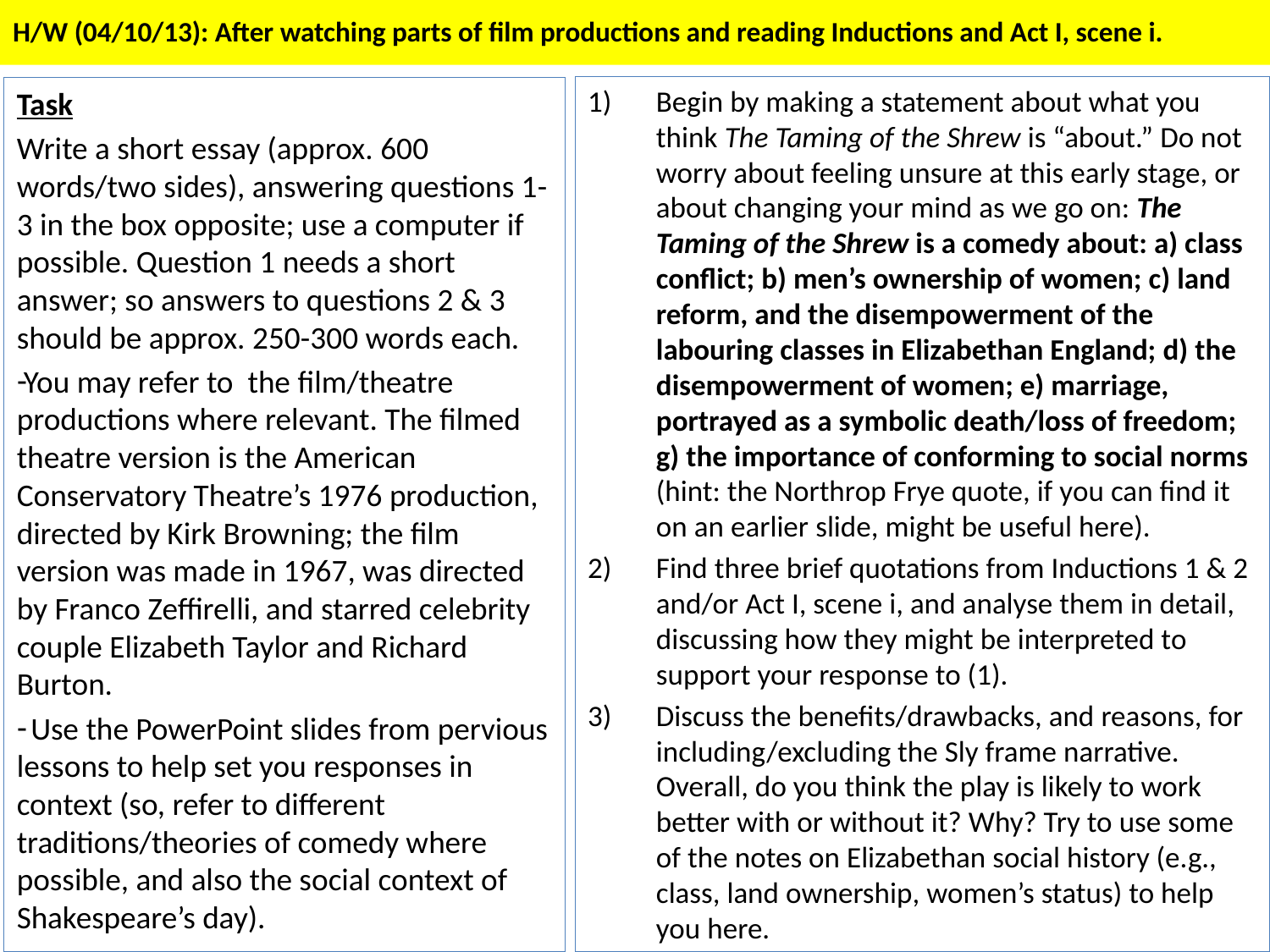

# H/W (04/10/13): After watching parts of film productions and reading Inductions and Act I, scene i.
Begin by making a statement about what you think The Taming of the Shrew is “about.” Do not worry about feeling unsure at this early stage, or about changing your mind as we go on: The Taming of the Shrew is a comedy about: a) class conflict; b) men’s ownership of women; c) land reform, and the disempowerment of the labouring classes in Elizabethan England; d) the disempowerment of women; e) marriage, portrayed as a symbolic death/loss of freedom; g) the importance of conforming to social norms (hint: the Northrop Frye quote, if you can find it on an earlier slide, might be useful here).
Find three brief quotations from Inductions 1 & 2 and/or Act I, scene i, and analyse them in detail, discussing how they might be interpreted to support your response to (1).
Discuss the benefits/drawbacks, and reasons, for including/excluding the Sly frame narrative. Overall, do you think the play is likely to work better with or without it? Why? Try to use some of the notes on Elizabethan social history (e.g., class, land ownership, women’s status) to help you here.
Task
Write a short essay (approx. 600 words/two sides), answering questions 1-3 in the box opposite; use a computer if possible. Question 1 needs a short answer; so answers to questions 2 & 3 should be approx. 250-300 words each.
You may refer to  the film/theatre productions where relevant. The filmed theatre version is the American Conservatory Theatre’s 1976 production, directed by Kirk Browning; the film version was made in 1967, was directed by Franco Zeffirelli, and starred celebrity couple Elizabeth Taylor and Richard Burton.
 Use the PowerPoint slides from pervious lessons to help set you responses in context (so, refer to different traditions/theories of comedy where possible, and also the social context of Shakespeare’s day).